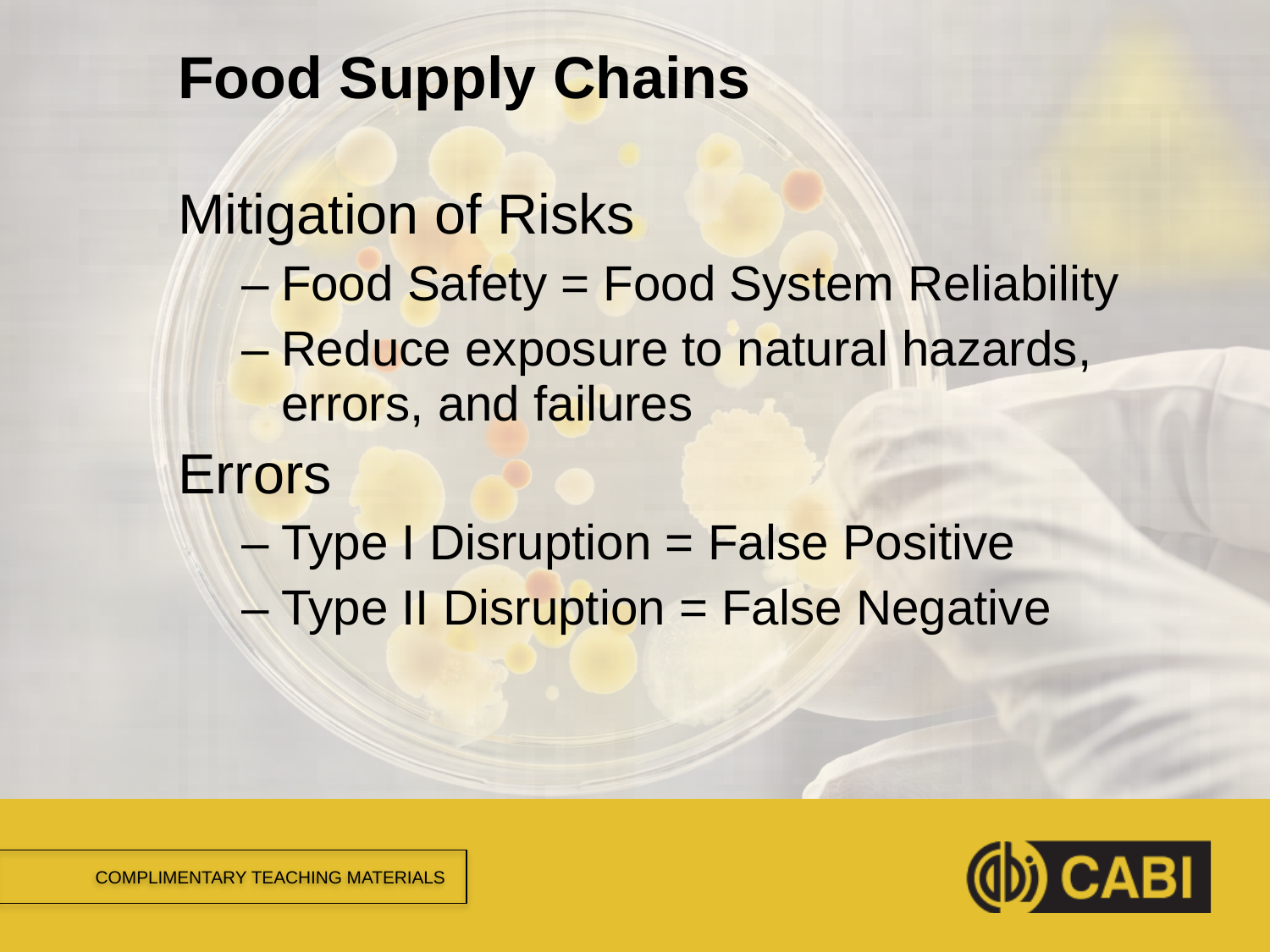

# Food Supply Chains

Mitigation of Risks
Food Safety = Food System Reliability
Reduce exposure to natural hazards, errors, and failures
Errors
Type I Disruption = False Positive
Type II Disruption = False Negative